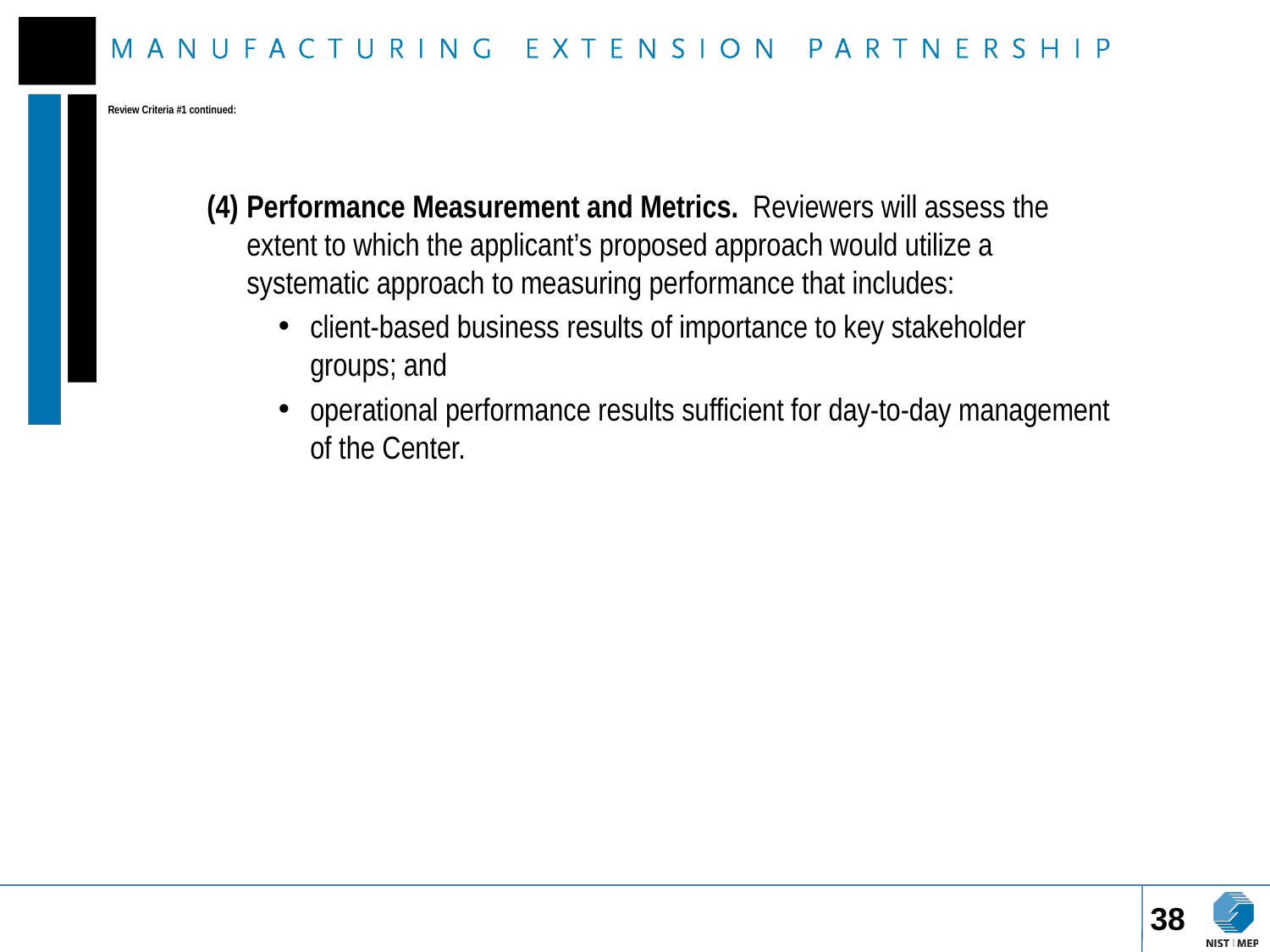

# Review Criteria #1 continued:
(4)	Performance Measurement and Metrics.  Reviewers will assess the extent to which the applicant’s proposed approach would utilize a systematic approach to measuring performance that includes:
client-based business results of importance to key stakeholder groups; and
operational performance results sufficient for day-to-day management of the Center.

38